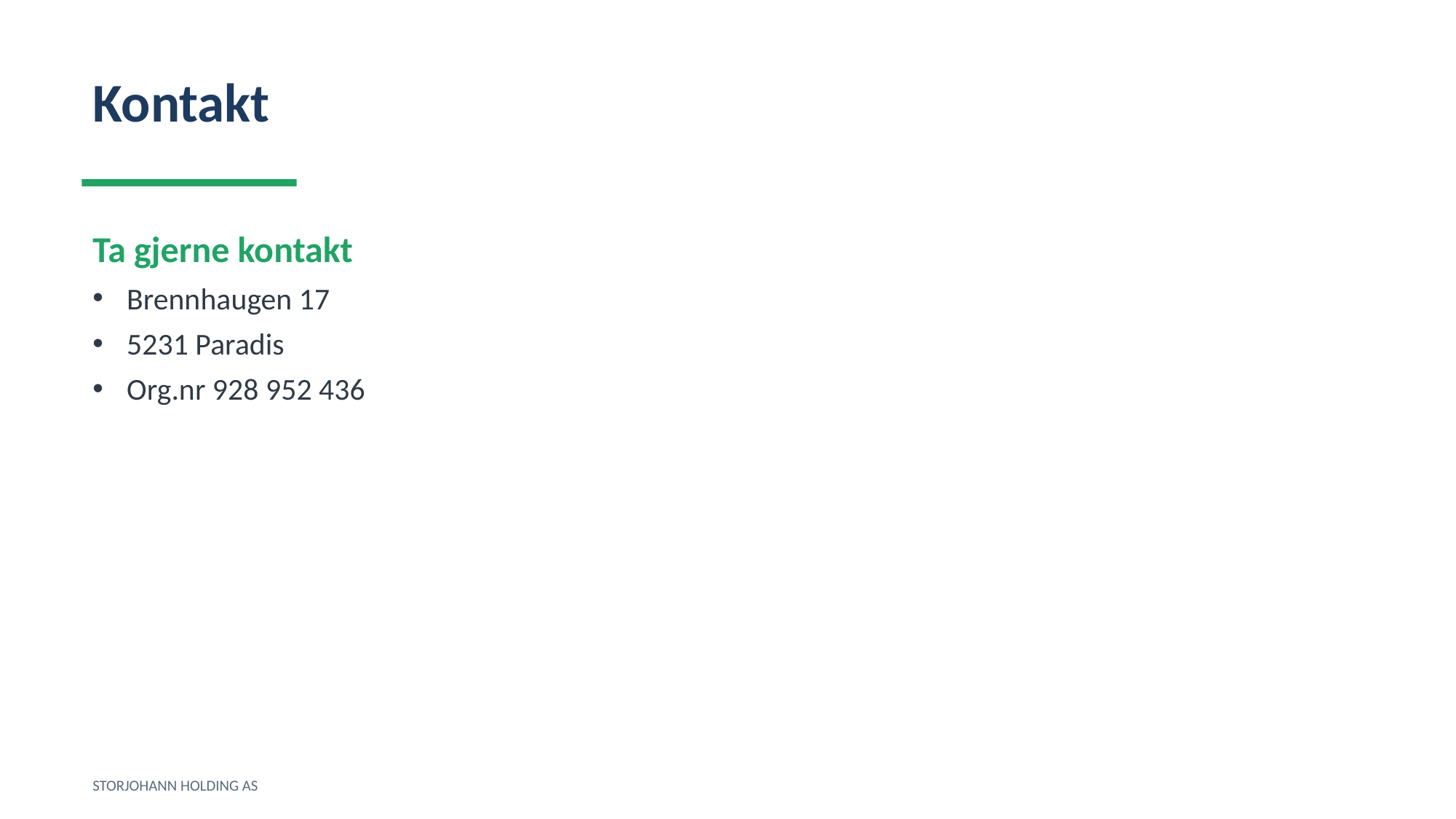

Kontakt

Ta gjerne kontakt
Brennhaugen 17
5231 Paradis
Org.nr 928 952 436
STORJOHANN HOLDING AS